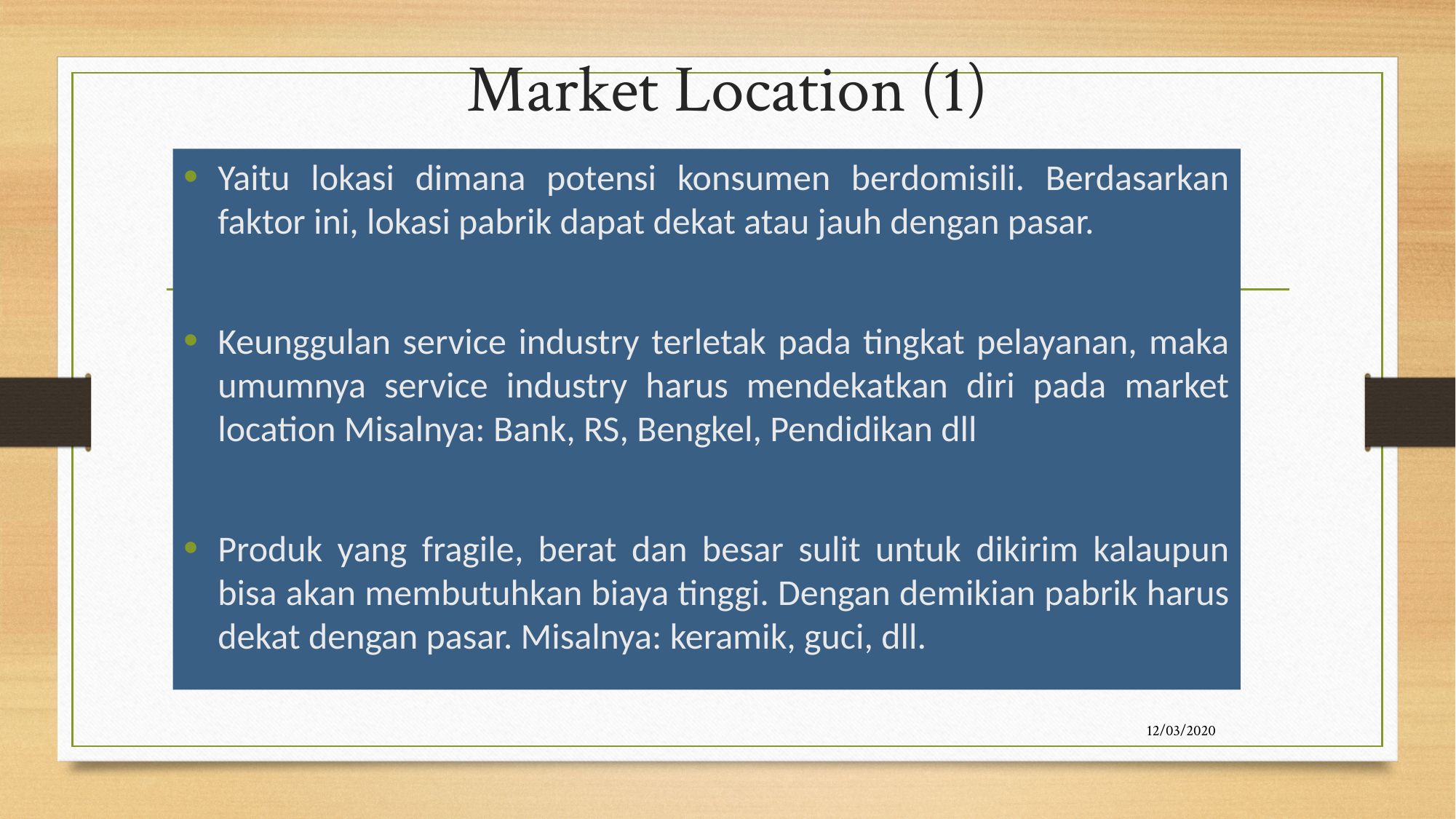

# Market Location (1)
Yaitu lokasi dimana potensi konsumen berdomisili. Berdasarkan faktor ini, lokasi pabrik dapat dekat atau jauh dengan pasar.

Keunggulan service industry terletak pada tingkat pelayanan, maka umumnya service industry harus mendekatkan diri pada market location Misalnya: Bank, RS, Bengkel, Pendidikan dll

Produk yang fragile, berat dan besar sulit untuk dikirim kalaupun bisa akan membutuhkan biaya tinggi. Dengan demikian pabrik harus dekat dengan pasar. Misalnya: keramik, guci, dll.

12/03/2020